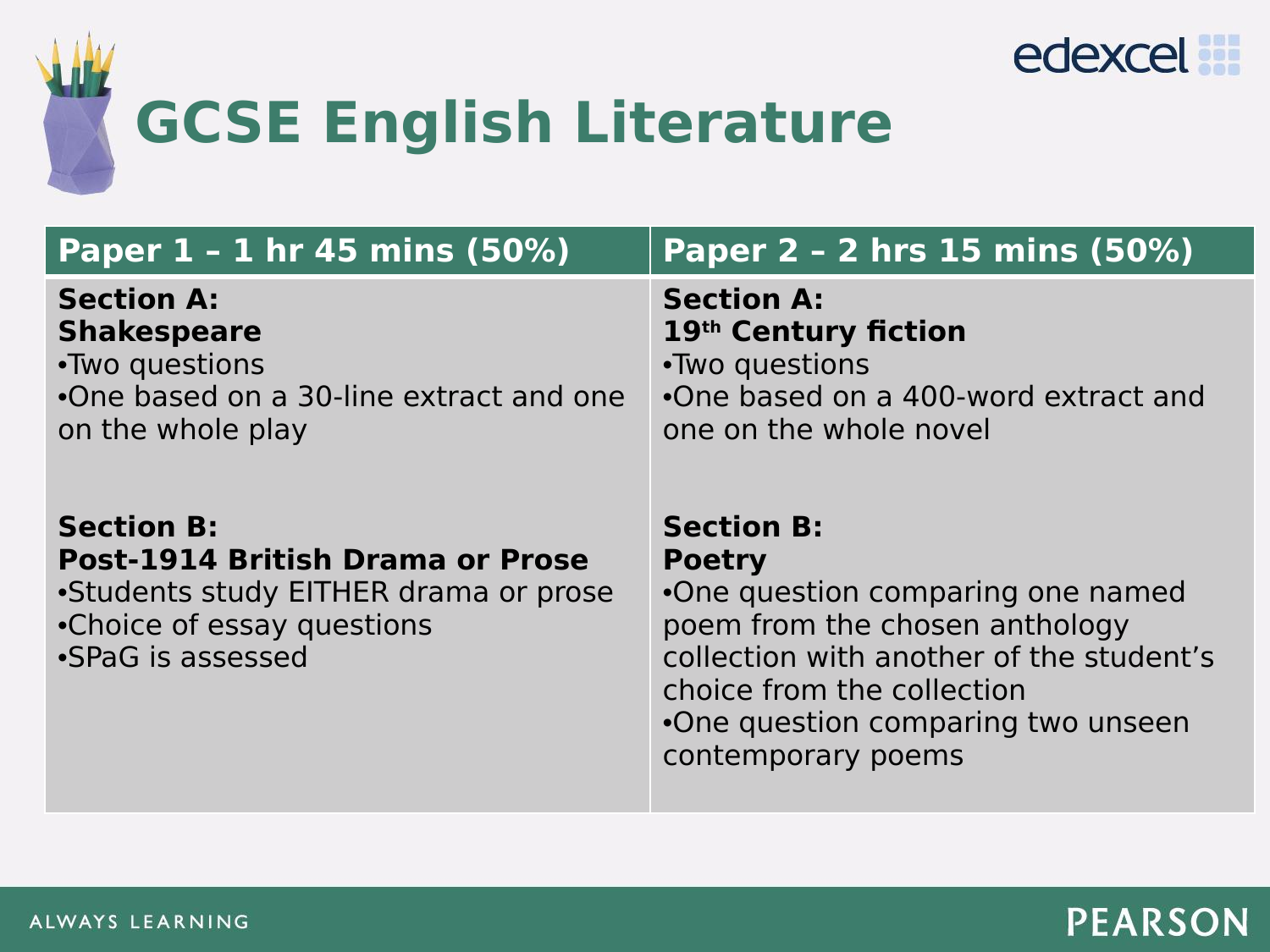

# GCSE English Literature
| Paper 1 – 1 hr 45 mins (50%) | Paper 2 – 2 hrs 15 mins (50%) |
| --- | --- |
| Section A: Shakespeare Two questions One based on a 30-line extract and one on the whole play Section B: Post-1914 British Drama or Prose Students study EITHER drama or prose Choice of essay questions SPaG is assessed | Section A: 19th Century fiction Two questions One based on a 400-word extract and one on the whole novel Section B: Poetry One question comparing one named poem from the chosen anthology collection with another of the student’s choice from the collection One question comparing two unseen contemporary poems |